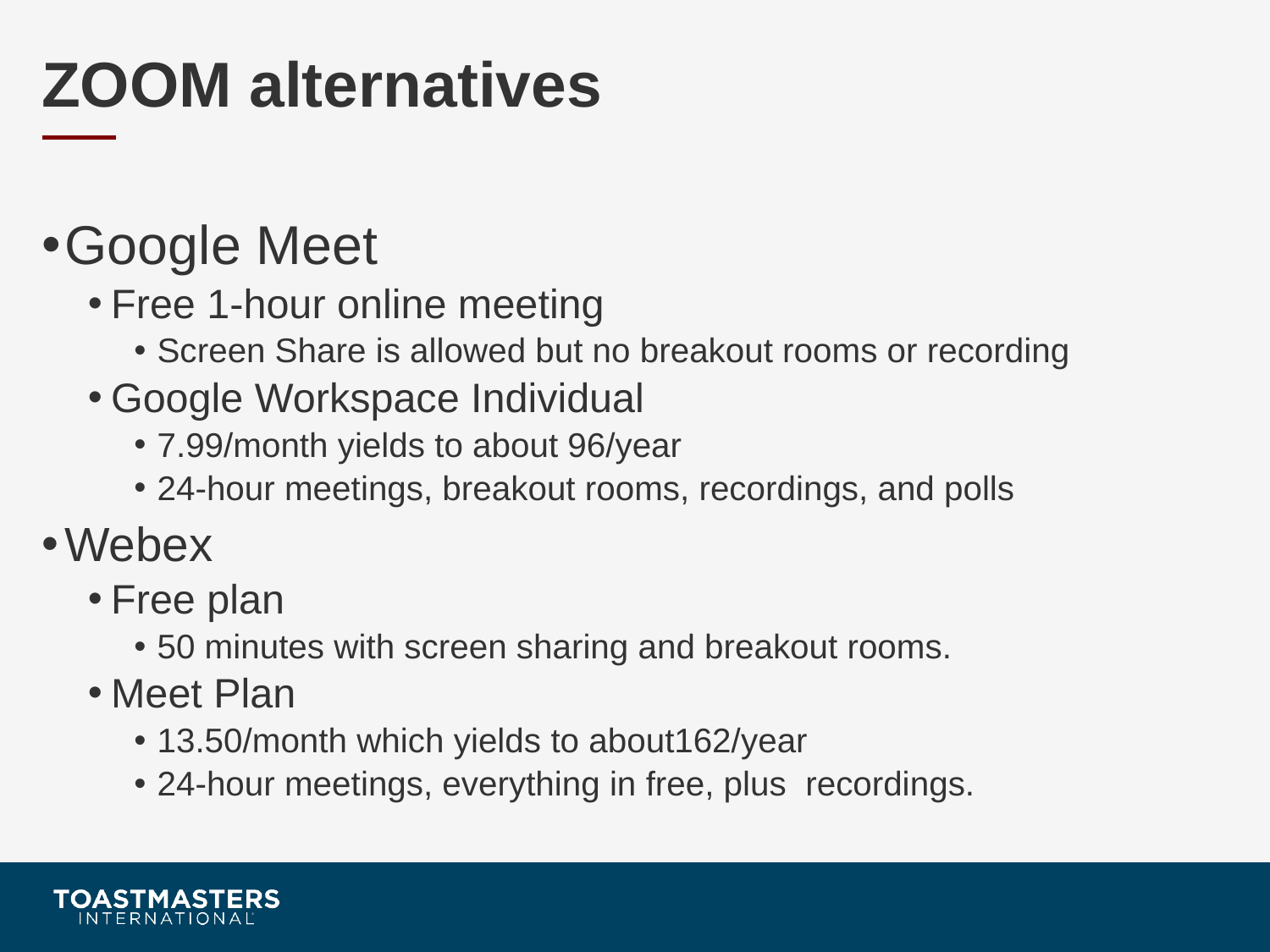

# ZOOM alternatives
Google Meet
Free 1-hour online meeting
Screen Share is allowed but no breakout rooms or recording
Google Workspace Individual
7.99/month yields to about 96/year
24-hour meetings, breakout rooms, recordings, and polls
Webex
Free plan
50 minutes with screen sharing and breakout rooms.
Meet Plan
13.50/month which yields to about162/year
24-hour meetings, everything in free, plus  recordings.